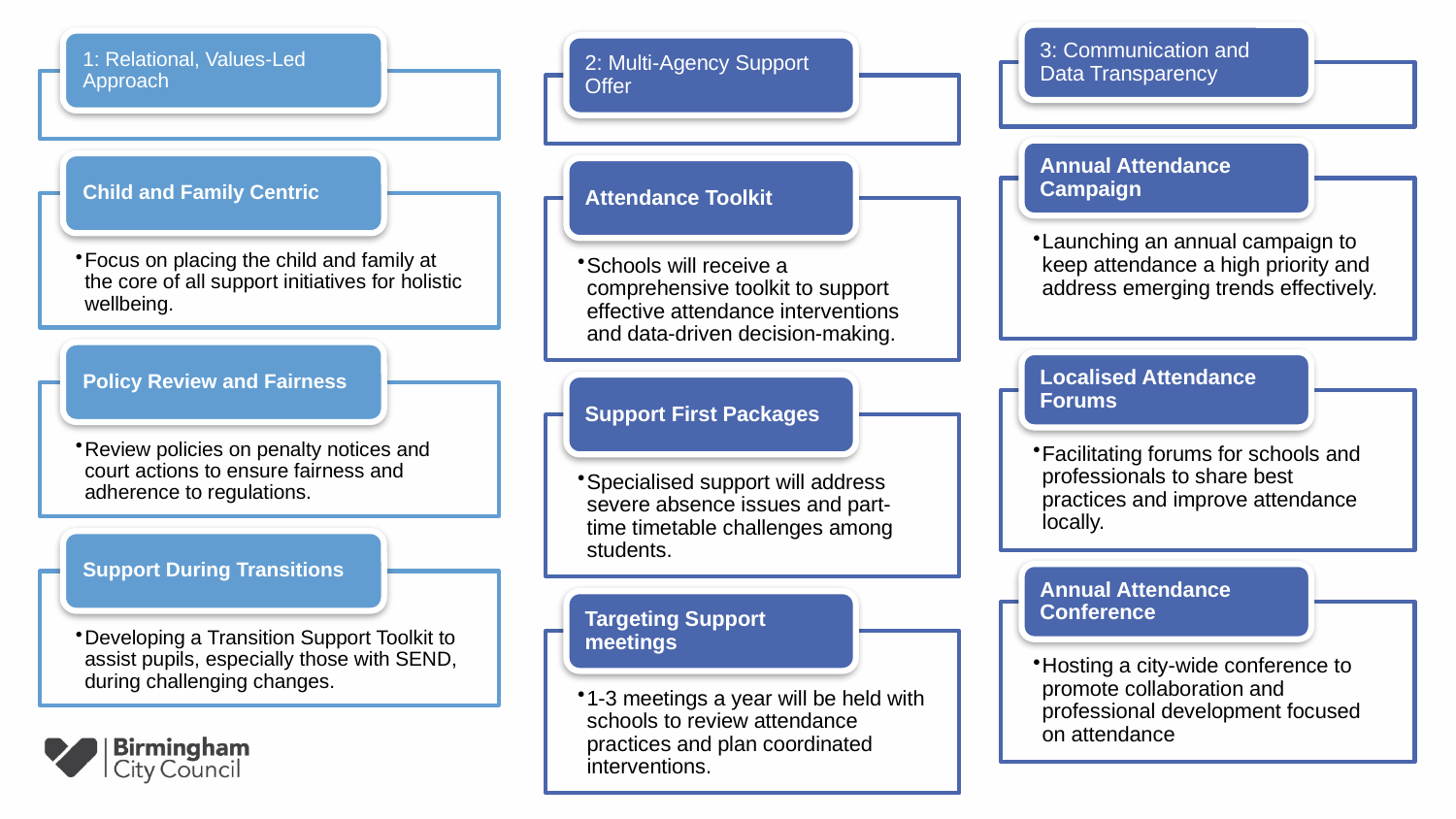

# School Attendance
1: Relational, Values-Led Approach
Focus on placing the child and family at the core of all support initiatives for holistic wellbeing.
Child and Family Centric
Review policies on penalty notices and court actions to ensure fairness and adherence to regulations.
Policy Review and Fairness
Developing a Transition Support Toolkit to assist pupils, especially those with SEND, during challenging changes.
Support During Transitions
2: Multi-Agency Support Offer
Schools will receive a comprehensive toolkit to support effective attendance interventions and data-driven decision-making.
Attendance Toolkit
Specialised support will address severe absence issues and part-time timetable challenges among students.
Support First Packages
1-3 meetings a year will be held with schools to review attendance practices and plan coordinated interventions.
Targeting Support meetings
3: Communication and Data Transparency
Launching an annual campaign to keep attendance a high priority and address emerging trends effectively.
Annual Attendance Campaign
Facilitating forums for schools and professionals to share best practices and improve attendance locally.
Localised Attendance Forums
Hosting a city-wide conference to promote collaboration and professional development focused on attendance
Annual Attendance Conference